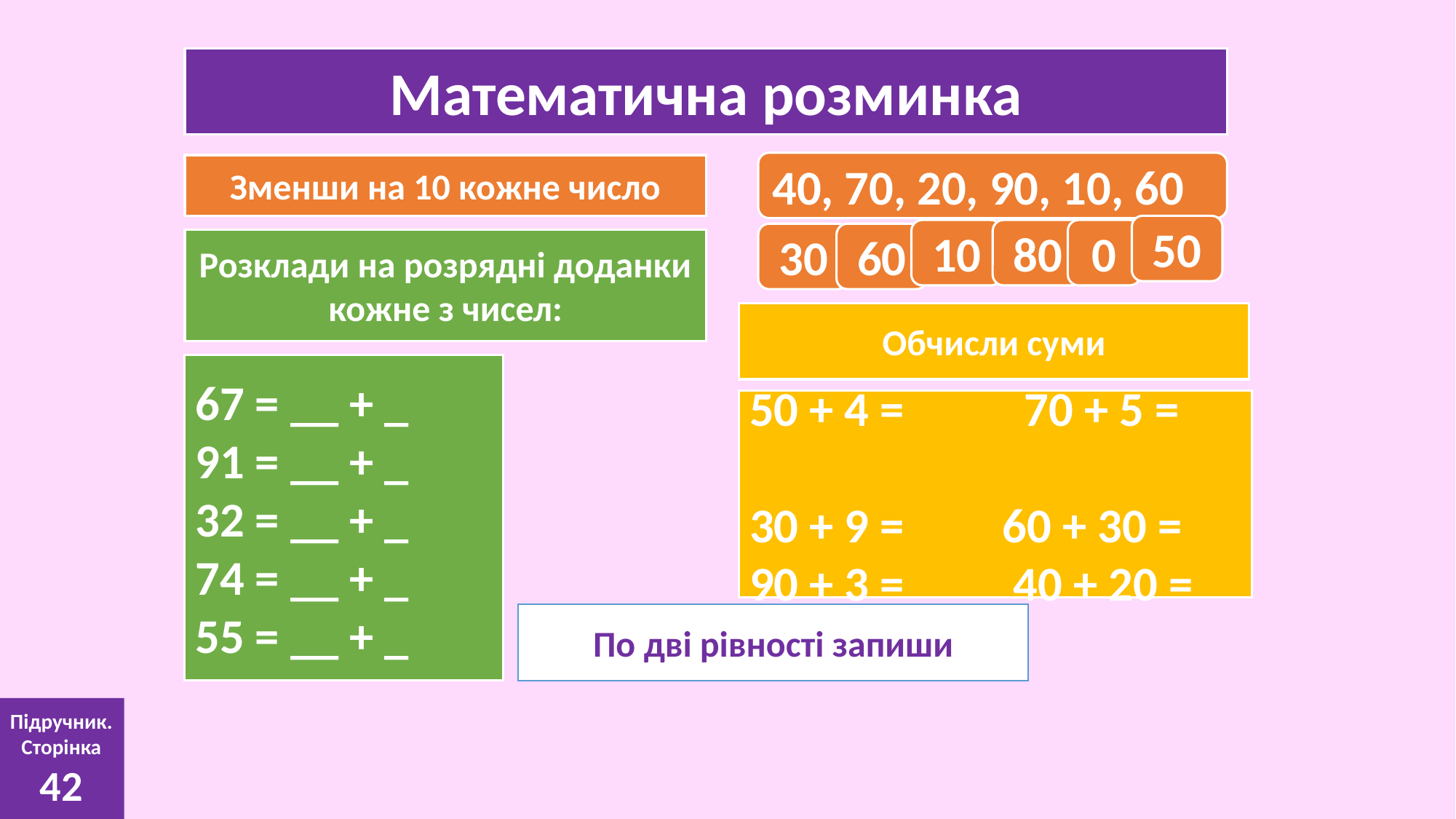

Математична розминка
40, 70, 20, 90, 10, 60
Зменши на 10 кожне число
50
10
80
0
30
60
Розклади на розрядні доданки кожне з чисел:
Обчисли суми
67 = __ + _
91 = __ + _
32 = __ + _
74 = __ + _
55 = __ + _
50 + 4 =           70 + 5 =
30 + 9 =         60 + 30 =
90 + 3 =          40 + 20 =
По дві рівності запиши
Підручник.
Сторінка
42